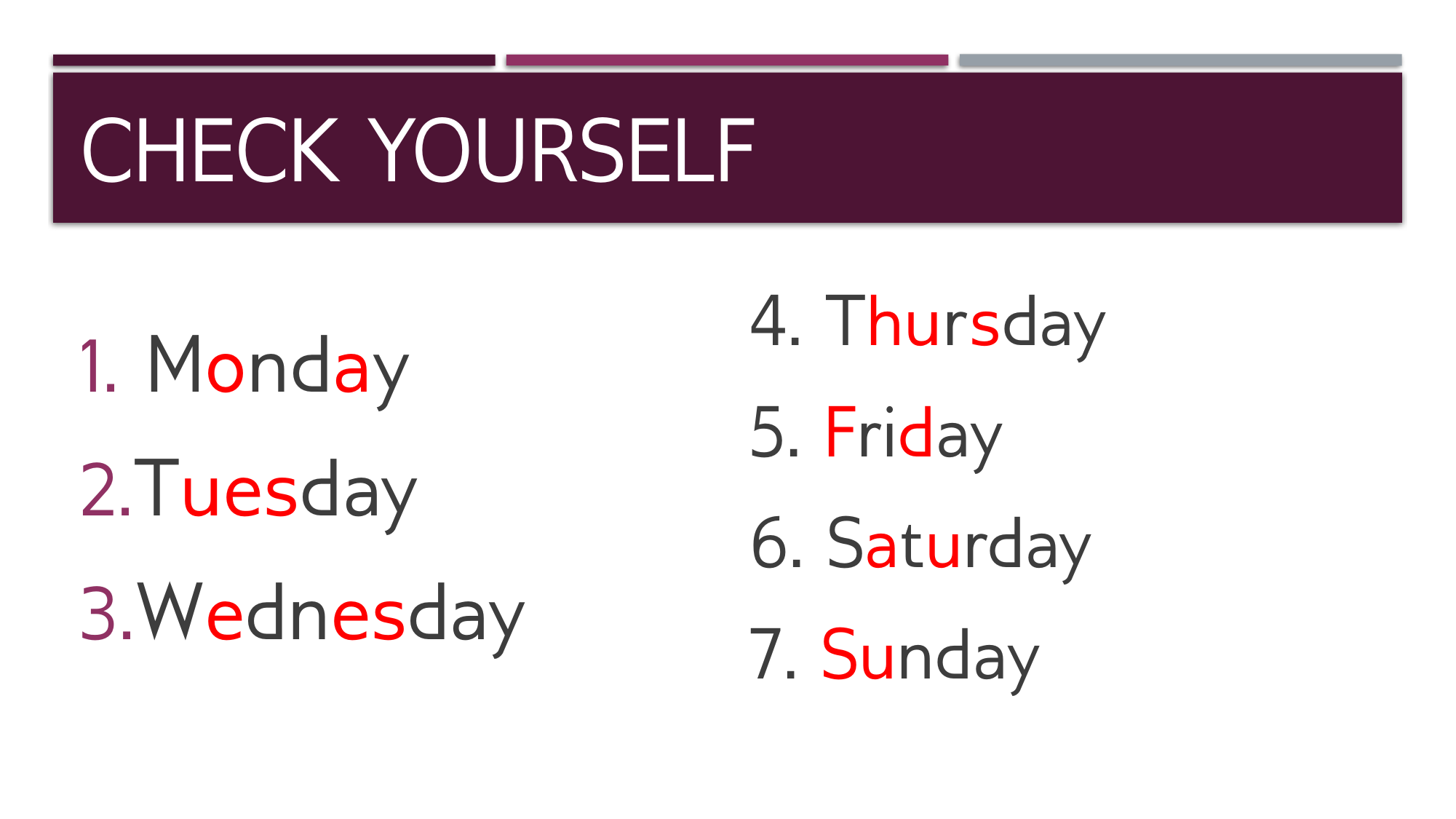

# Check yourself
 Monday
Tuesday
Wednesday
4. Thursday
5. Friday
6. Saturday
7. Sunday